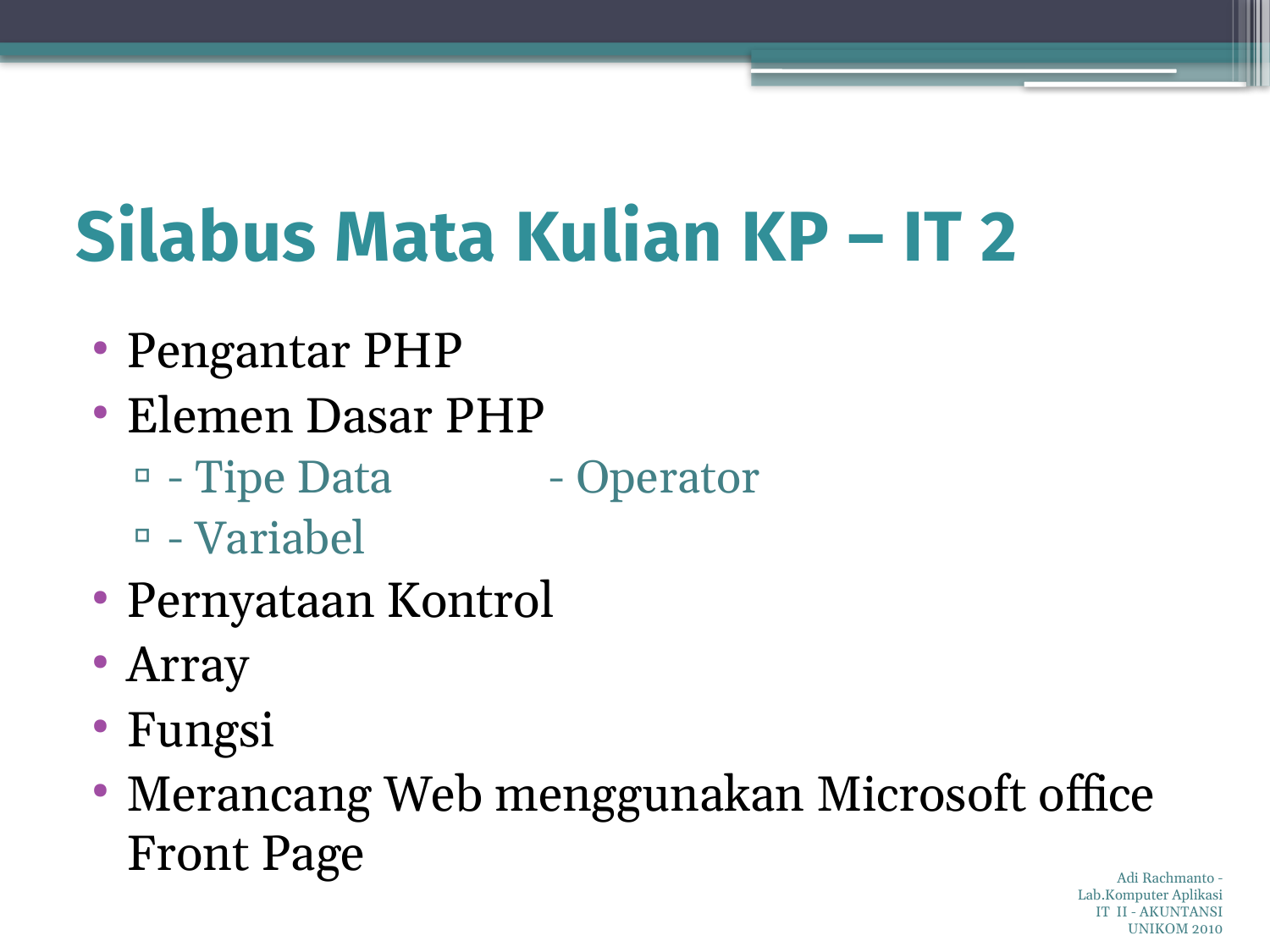

# Silabus Mata Kulian KP – IT 2
Pengantar PHP
Elemen Dasar PHP
- Tipe Data		- Operator
- Variabel
Pernyataan Kontrol
Array
Fungsi
Merancang Web menggunakan Microsoft office Front Page
Adi Rachmanto - Lab.Komputer Aplikasi IT  II - AKUNTANSI UNIKOM 2010